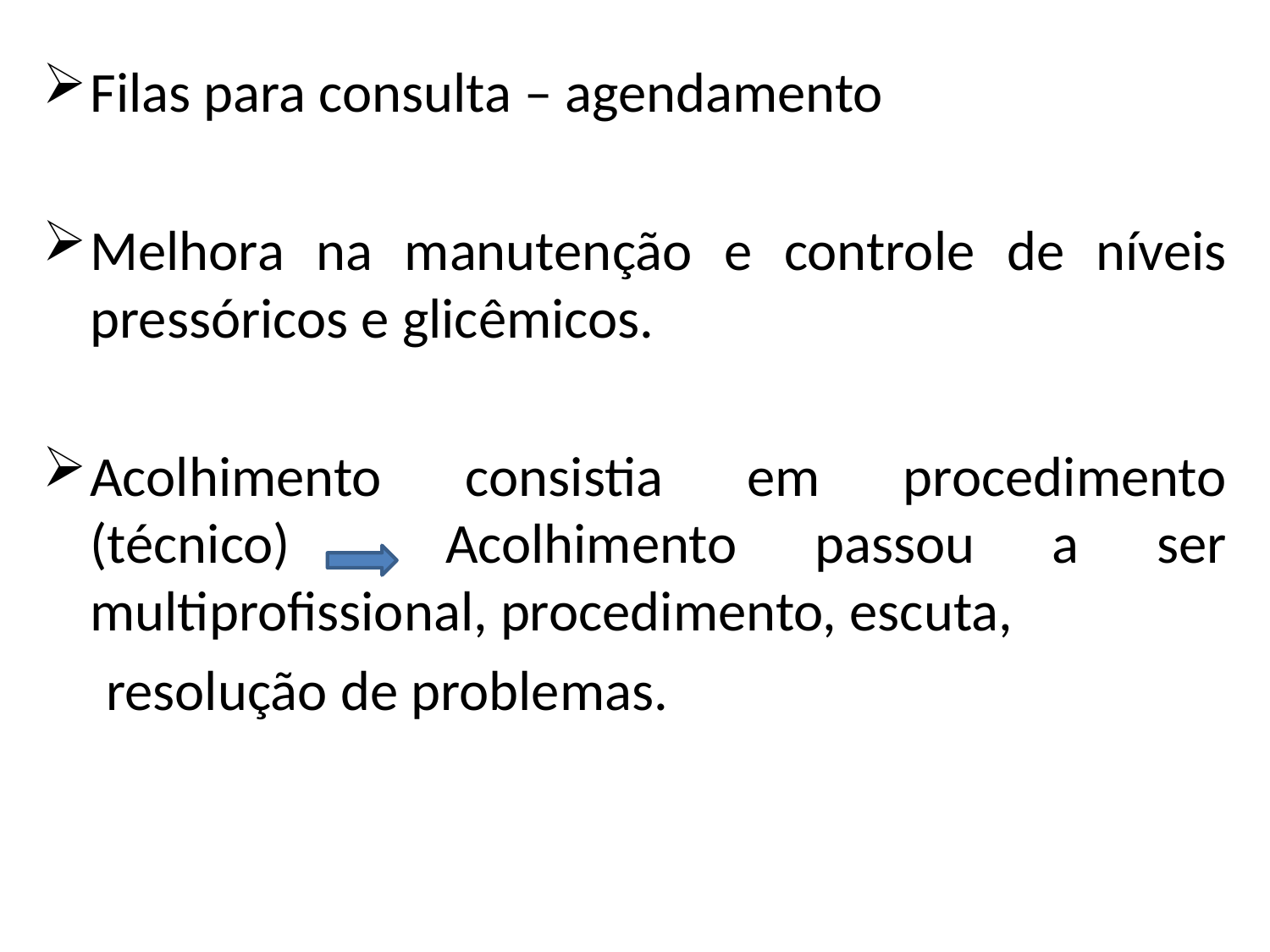

Filas para consulta – agendamento

Melhora na manutenção e controle de níveis pressóricos e glicêmicos.

Acolhimento consistia em procedimento (técnico)  Acolhimento passou a ser multiprofissional, procedimento, escuta,
     resolução de problemas.